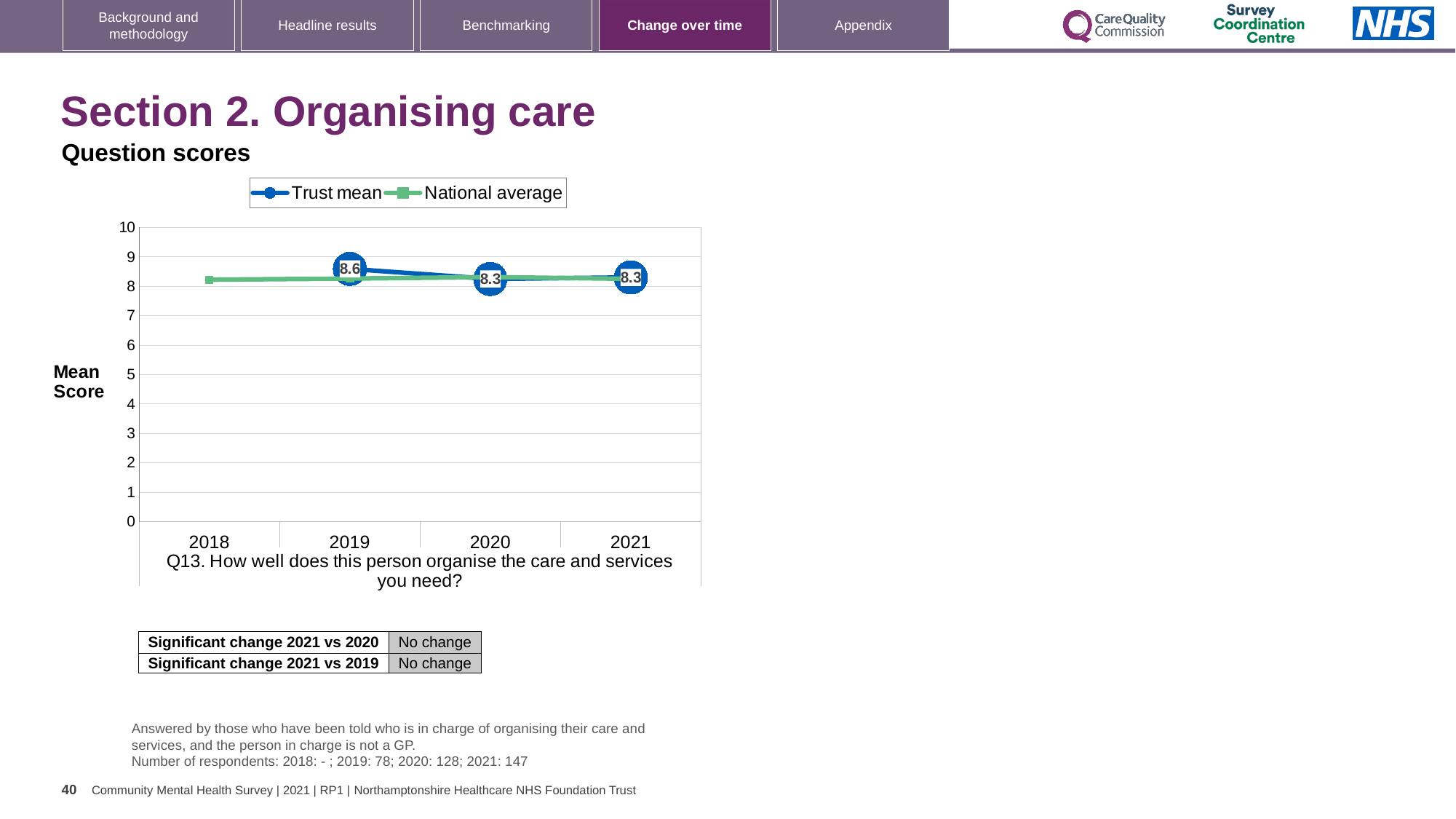

# Section 2. Organising care
Question scores

### Chart

| Category | Trust mean | National average |
|---|---|---|
| 2018 | None | 8.224688268500596 |
| 2019 | 8.5938307494627 | 8.263785984616948 |
| 2020 | 8.25122664803518 | 8.31428923374084 |
| 2021 | 8.30449386060148 | 8.254722420322913 |
| Significant change 2021 vs 2020 | No change |
| --- | --- |
| Significant change 2021 vs 2019 | No change |
Answered by those who have been told who is in charge of organising their care and services, and the person in charge is not a GP.
Number of respondents: 2018: - ; 2019: 78; 2020: 128; 2021: 147
40